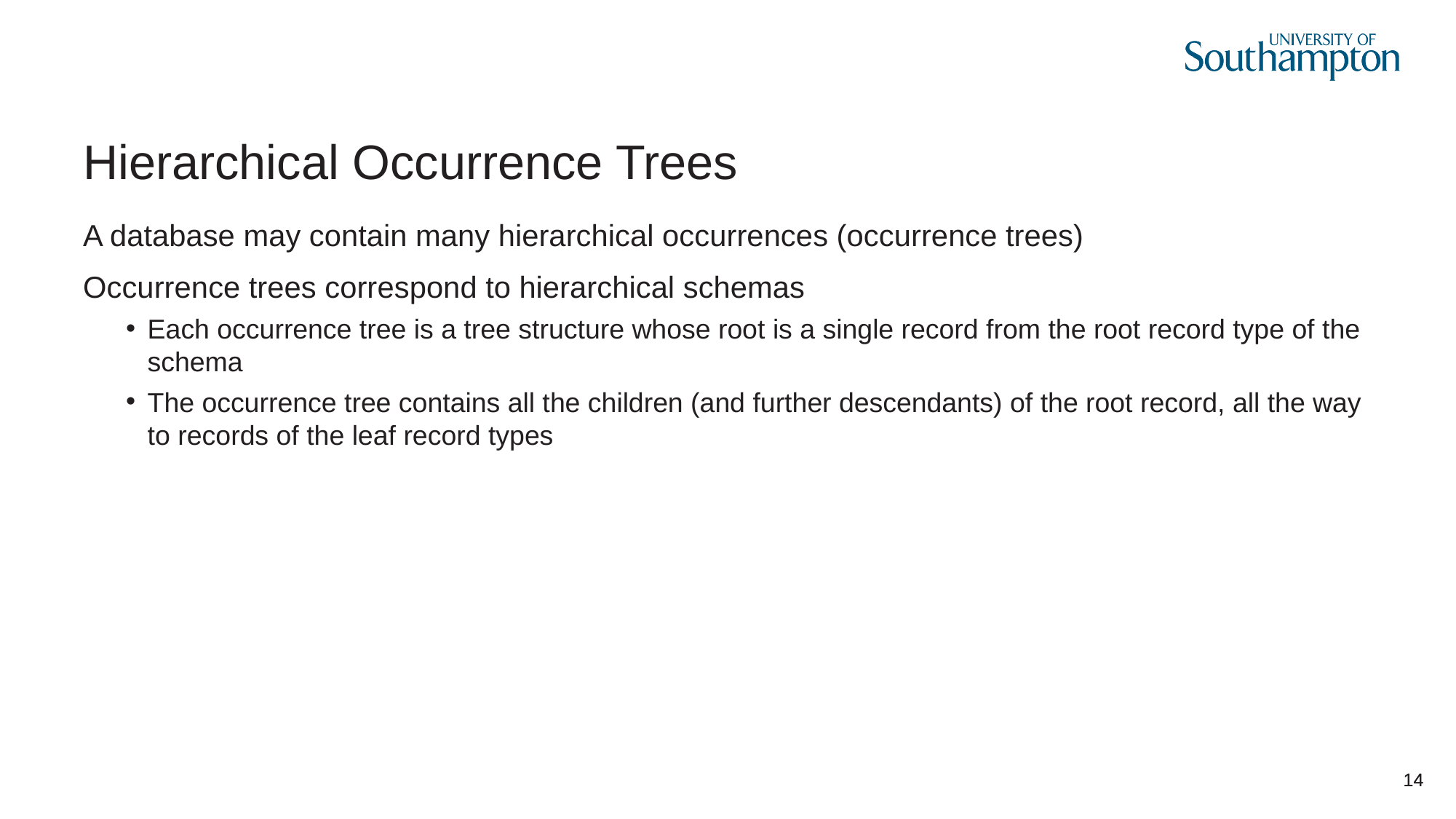

# Hierarchical Occurrence Trees
A database may contain many hierarchical occurrences (occurrence trees)
Occurrence trees correspond to hierarchical schemas
Each occurrence tree is a tree structure whose root is a single record from the root record type of the schema
The occurrence tree contains all the children (and further descendants) of the root record, all the way to records of the leaf record types

14